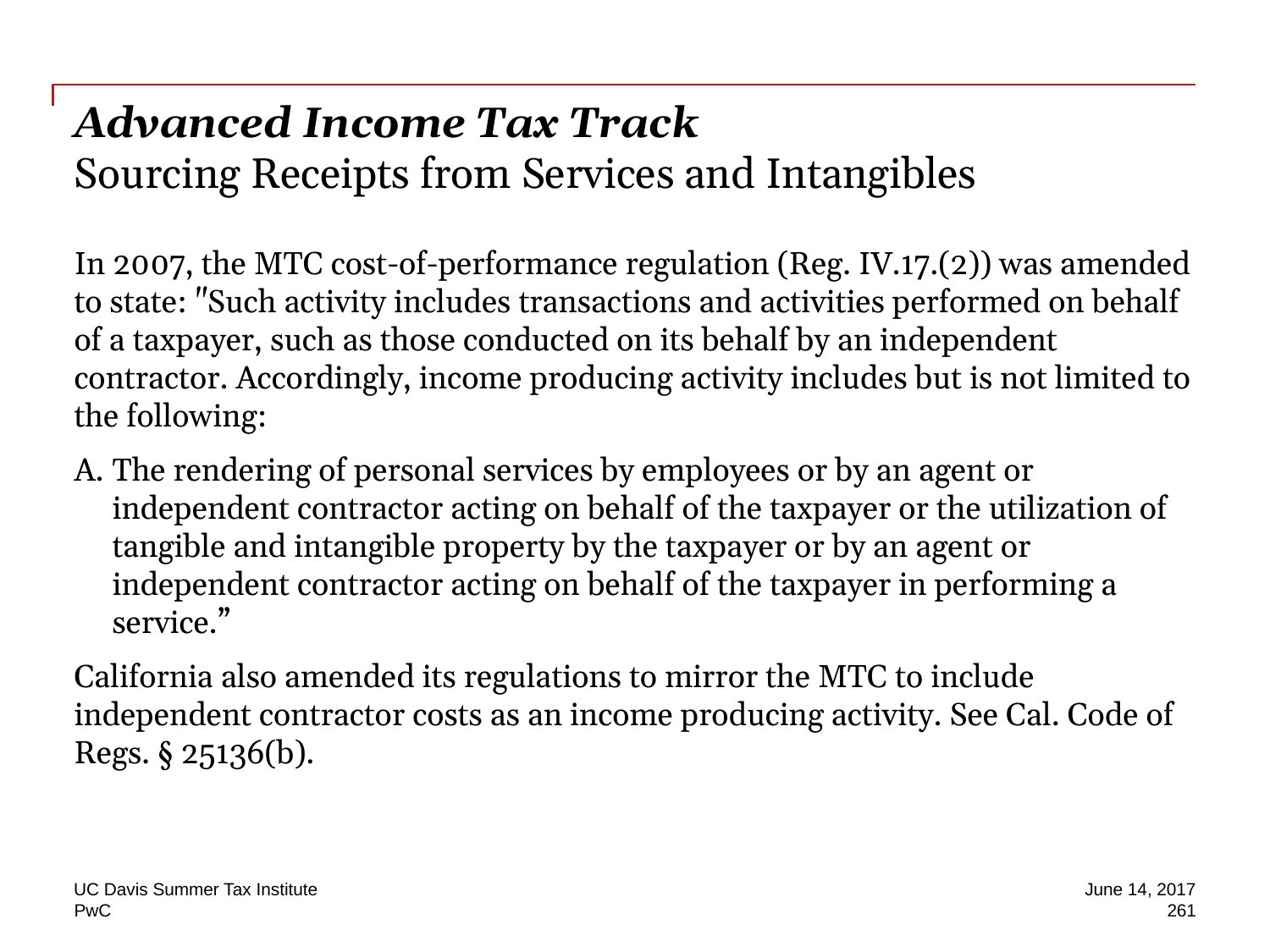

# Advanced Income Tax Track Sourcing Receipts from Services and Intangibles
In 2007, the MTC cost-of-performance regulation (Reg. IV.17.(2)) was amended to state: "Such activity includes transactions and activities performed on behalf of a taxpayer, such as those conducted on its behalf by an independent contractor. Accordingly, income producing activity includes but is not limited to the following:
The rendering of personal services by employees or by an agent or independent contractor acting on behalf of the taxpayer or the utilization of tangible and intangible property by the taxpayer or by an agent or independent contractor acting on behalf of the taxpayer in performing a service.”
California also amended its regulations to mirror the MTC to include independent contractor costs as an income producing activity. See Cal. Code of Regs. § 25136(b).
UC Davis Summer Tax Institute
June 14, 2017
261